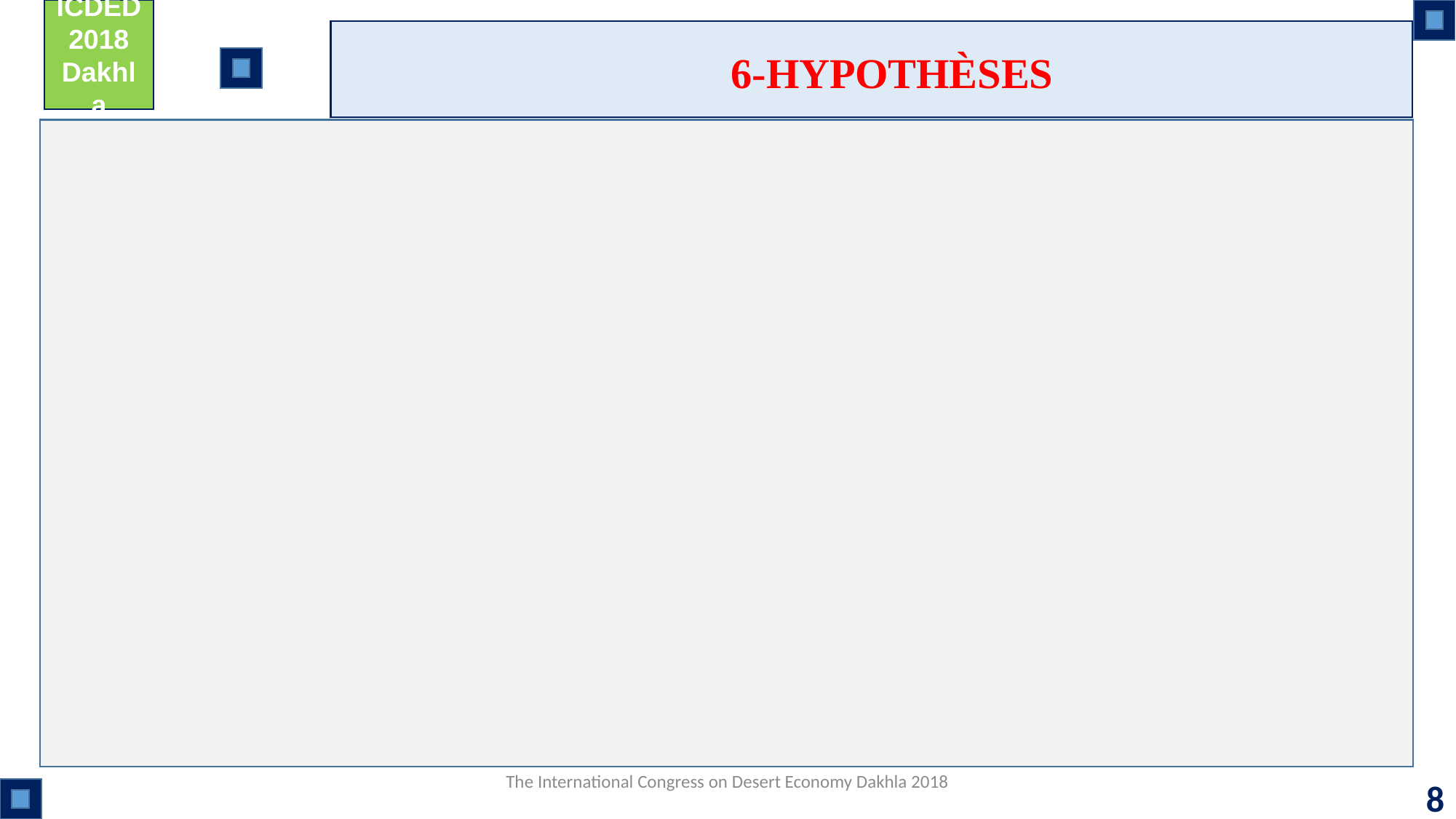

ICDED
2018
Dakhla

6-HYPOTHÈSES

The International Congress on Desert Economy Dakhla 2018
8